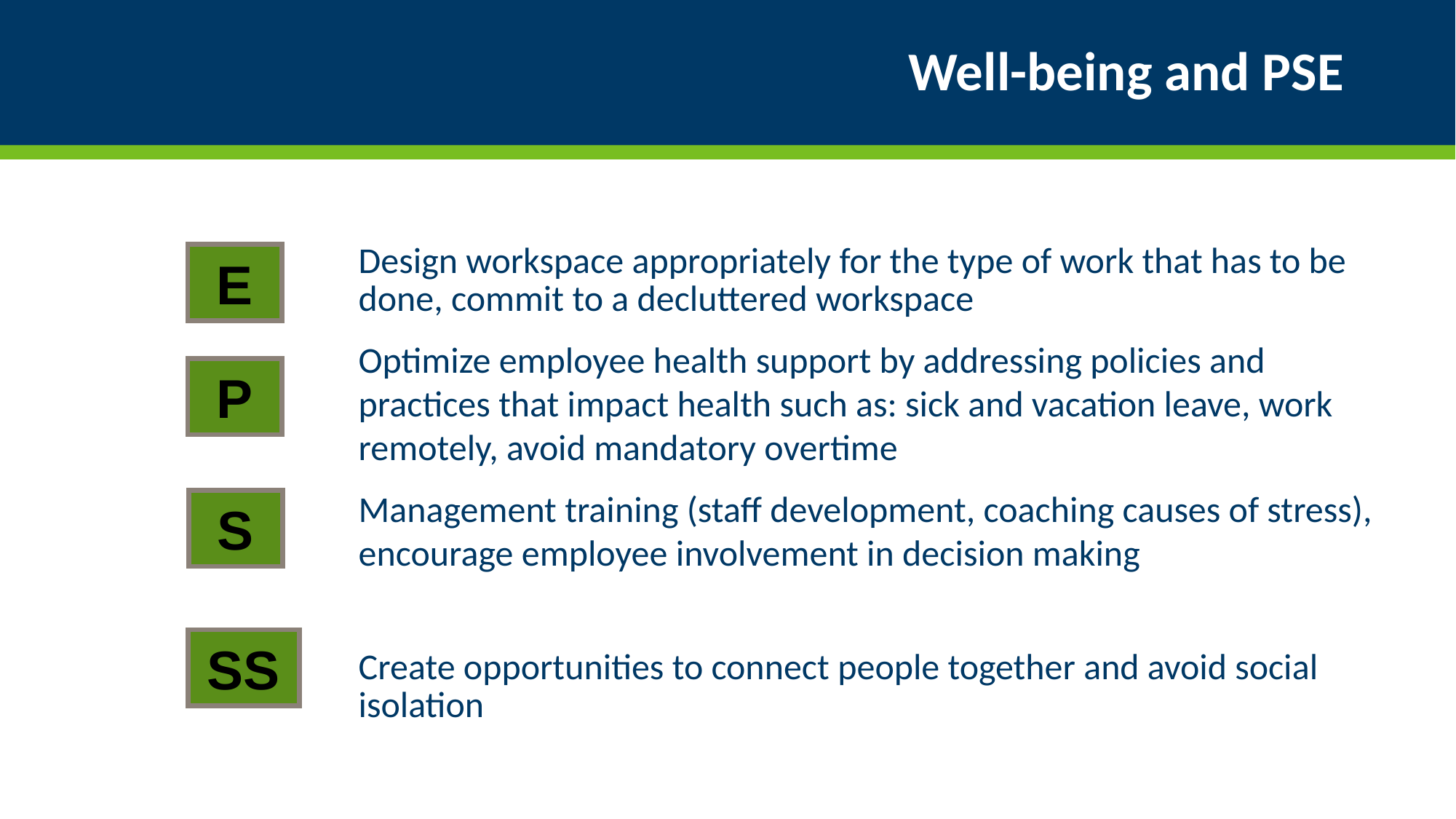

# Well-being and PSE

Design workspace appropriately for the type of work that has to be done, commit to a decluttered workspace
Optimize employee health support by addressing policies and practices that impact health such as: sick and vacation leave, work remotely, avoid mandatory overtime
Management training (staff development, coaching causes of stress), encourage employee involvement in decision making

Create opportunities to connect people together and avoid social isolation

E
P
S
SS